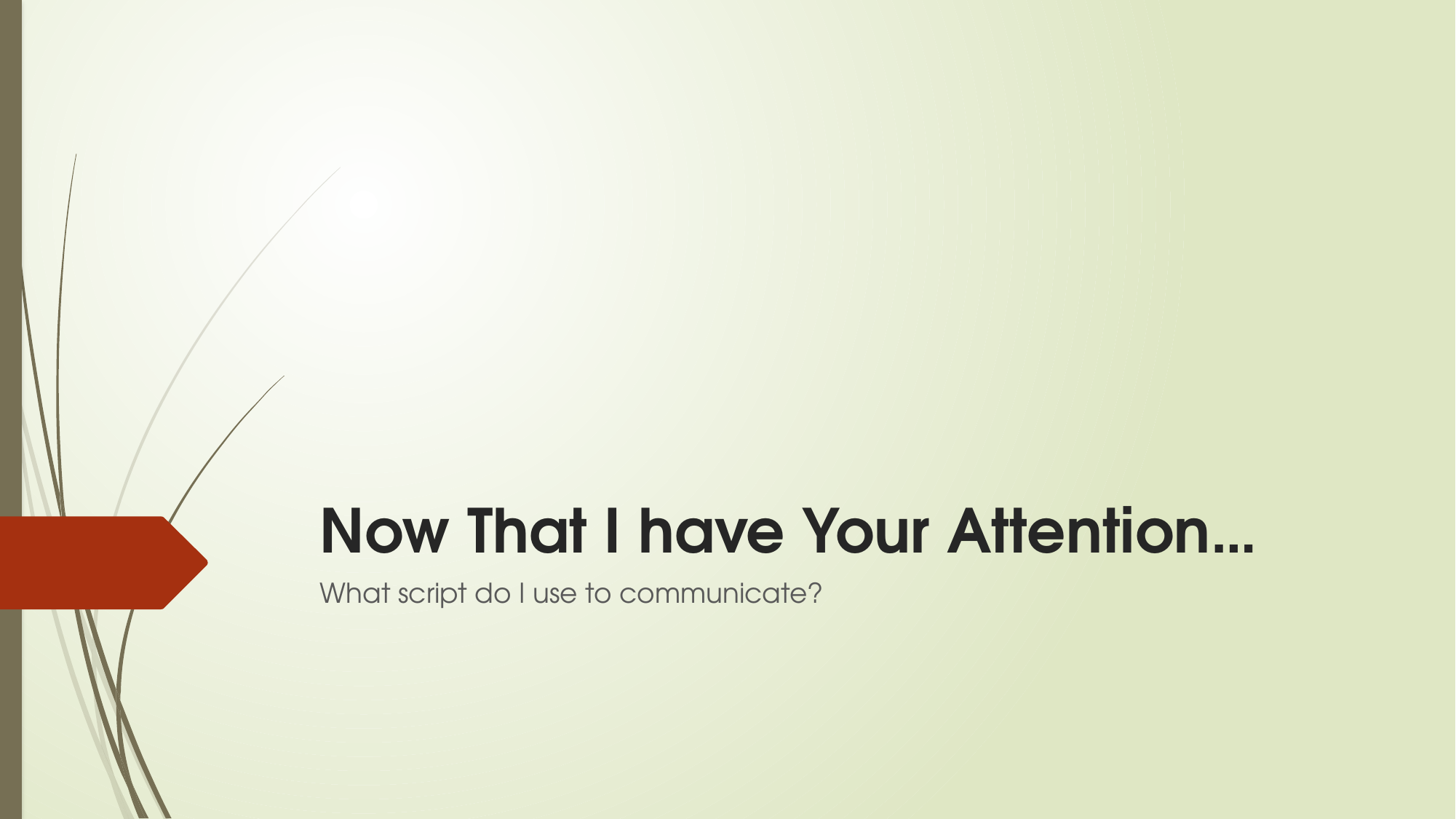

# Now That I have Your Attention…
What script do I use to communicate?